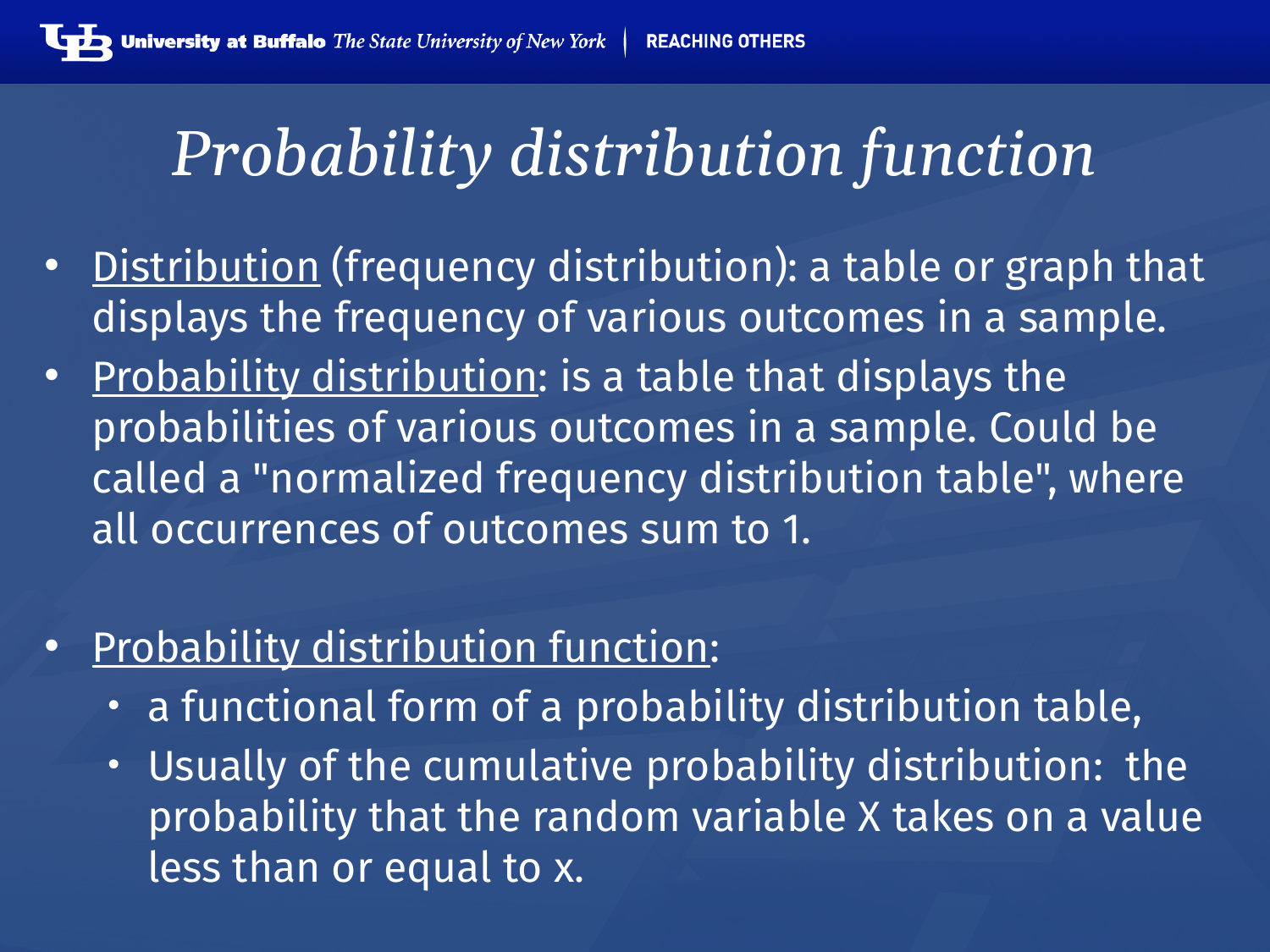

# Probability distribution function
Distribution (frequency distribution): a table or graph that displays the frequency of various outcomes in a sample.
Probability distribution: is a table that displays the probabilities of various outcomes in a sample. Could be called a "normalized frequency distribution table", where all occurrences of outcomes sum to 1.

Probability distribution function:
a functional form of a probability distribution table,
Usually of the cumulative probability distribution:  the probability that the random variable X takes on a value less than or equal to x.